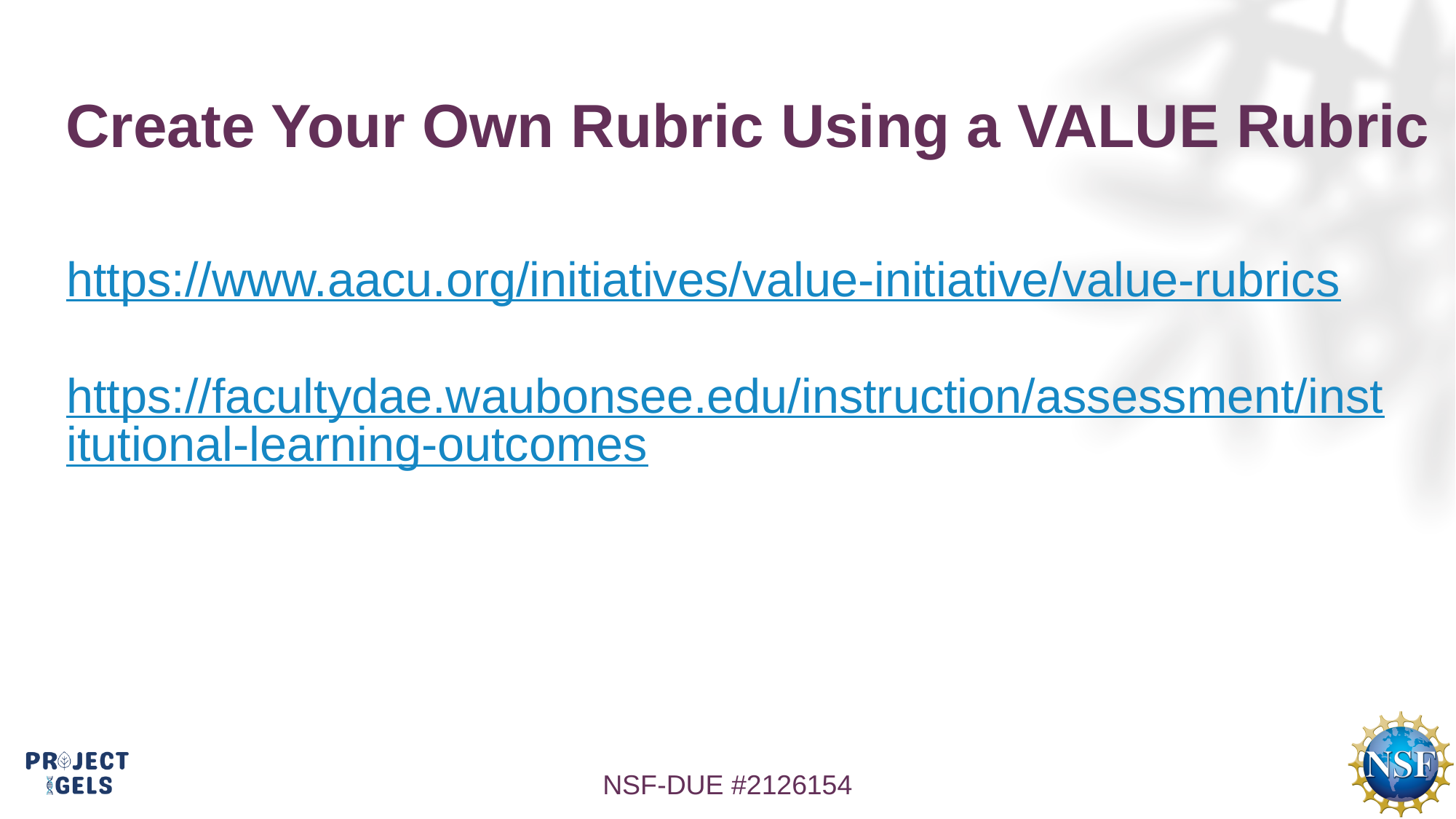

# Create Your Own Rubric Using a VALUE Rubric
https://www.aacu.org/initiatives/value-initiative/value-rubrics

https://facultydae.waubonsee.edu/instruction/assessment/institutional-learning-outcomes